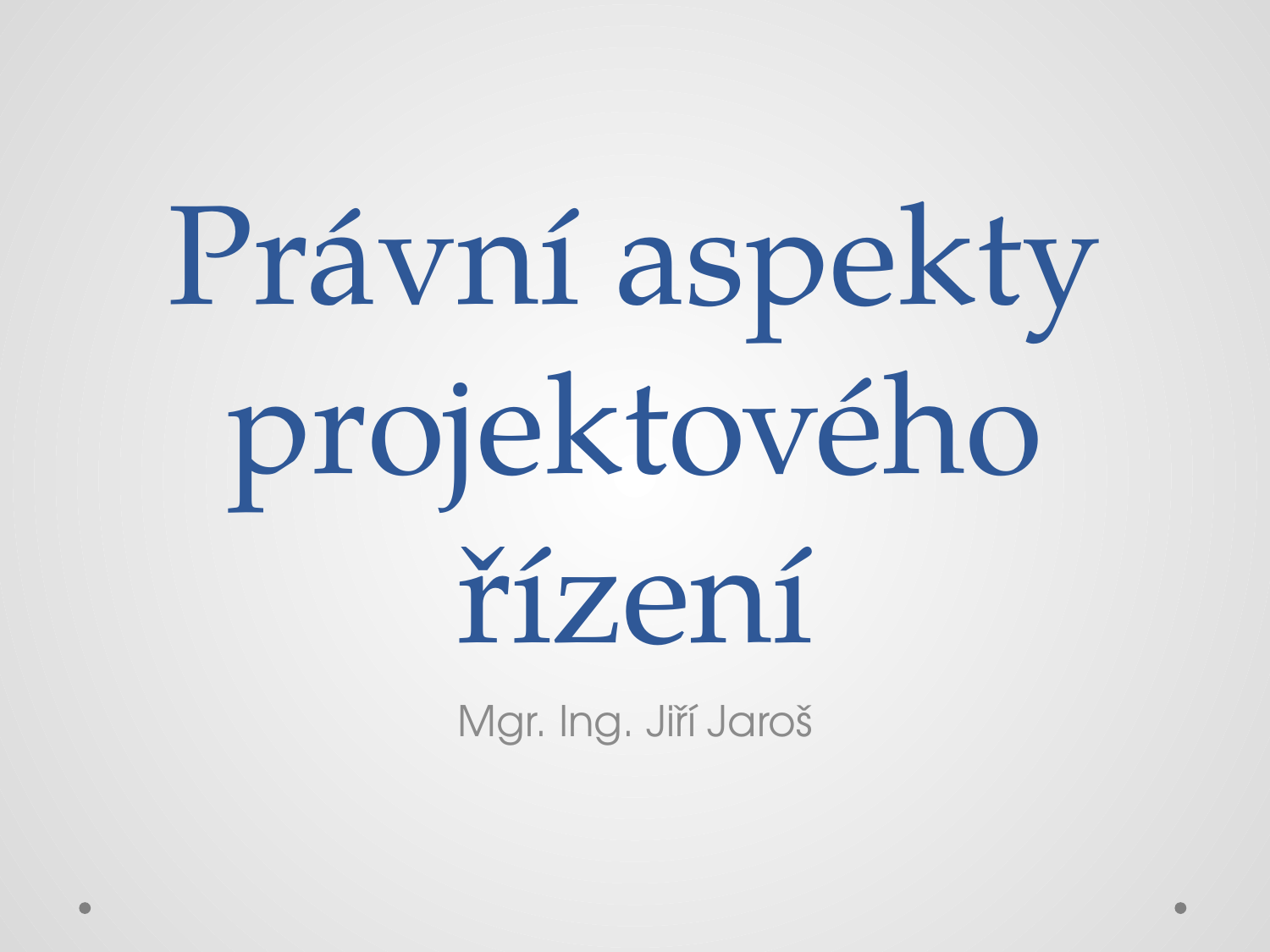

# Právní aspekty projektového řízení
Mgr. Ing. Jiří Jaroš